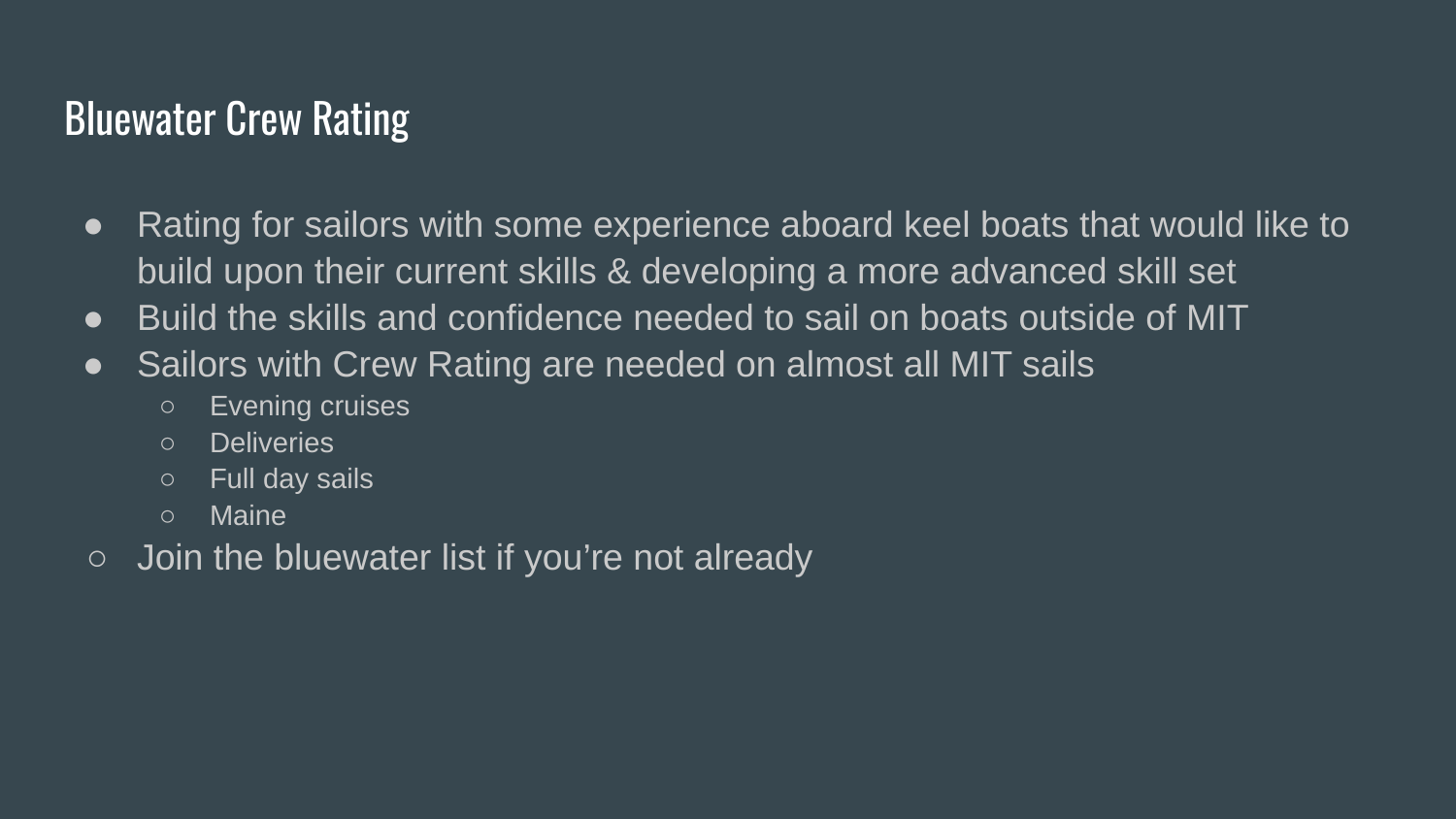

# Bluewater Crew Rating
Rating for sailors with some experience aboard keel boats that would like to build upon their current skills & developing a more advanced skill set
Build the skills and confidence needed to sail on boats outside of MIT
Sailors with Crew Rating are needed on almost all MIT sails
Evening cruises
Deliveries
Full day sails
Maine
Join the bluewater list if you’re not already